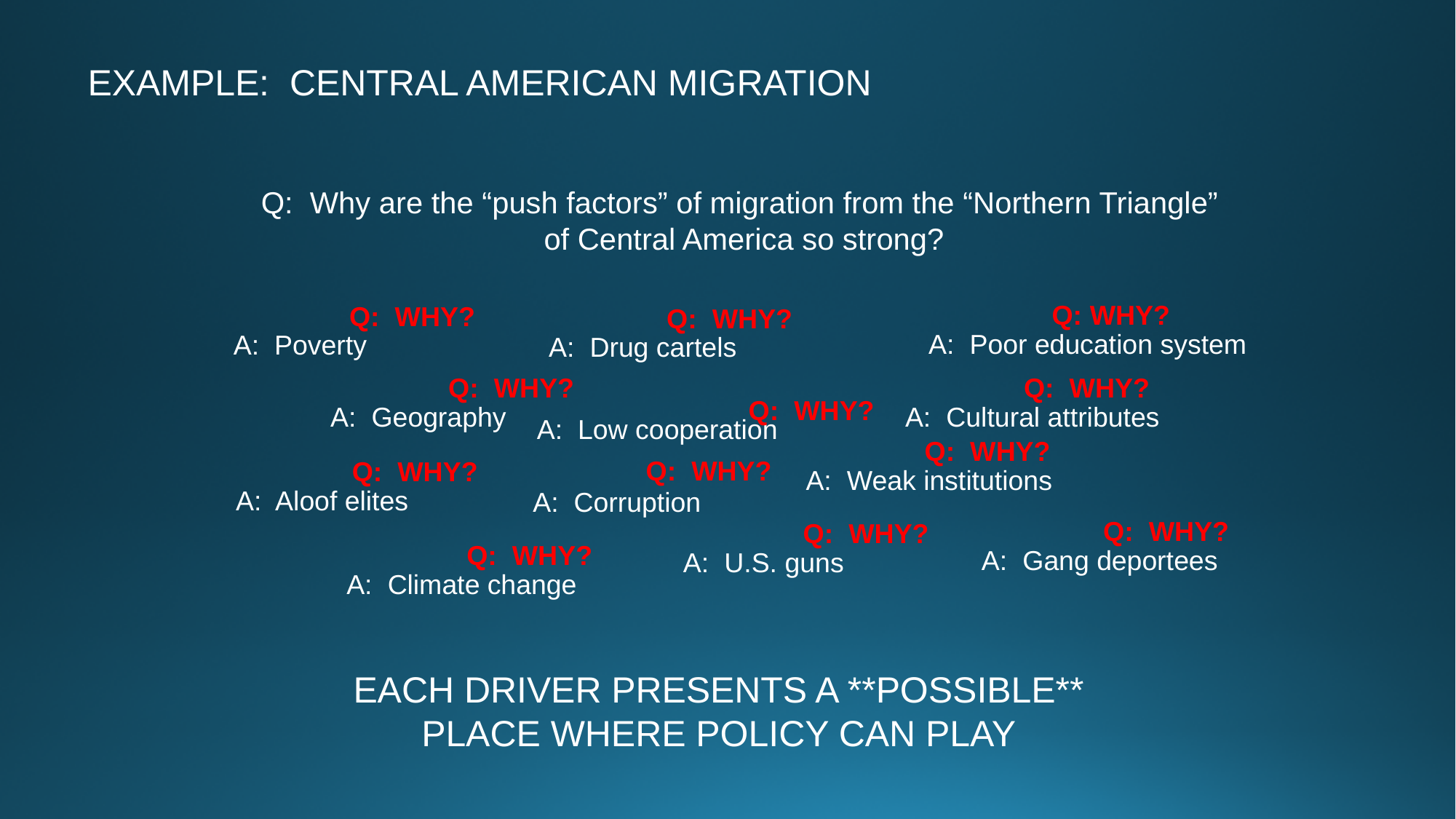

EXAMPLE:  CENTRAL AMERICAN MIGRATION
Q:  Why are the “push factors” of migration from the “Northern Triangle”
of Central America so strong?
Q: WHY?
Q:  WHY?
Q:  WHY?
Q:  WHY?
Q:  WHY?
Q:  WHY?
Q:  WHY?
Q:  WHY?
Q:  WHY?
Q:  WHY?
Q:  WHY?
Q:  WHY?
A:  Poor education system
A:  Poverty
A:  Drug cartels
A:  Geography
A:  Cultural attributes
A:  Low cooperation
A:  Weak institutions
A:  Aloof elites
A:  Corruption
A:  Gang deportees
A:  U.S. guns
A:  Climate change
EACH DRIVER PRESENTS A **POSSIBLE** PLACE WHERE POLICY CAN PLAY